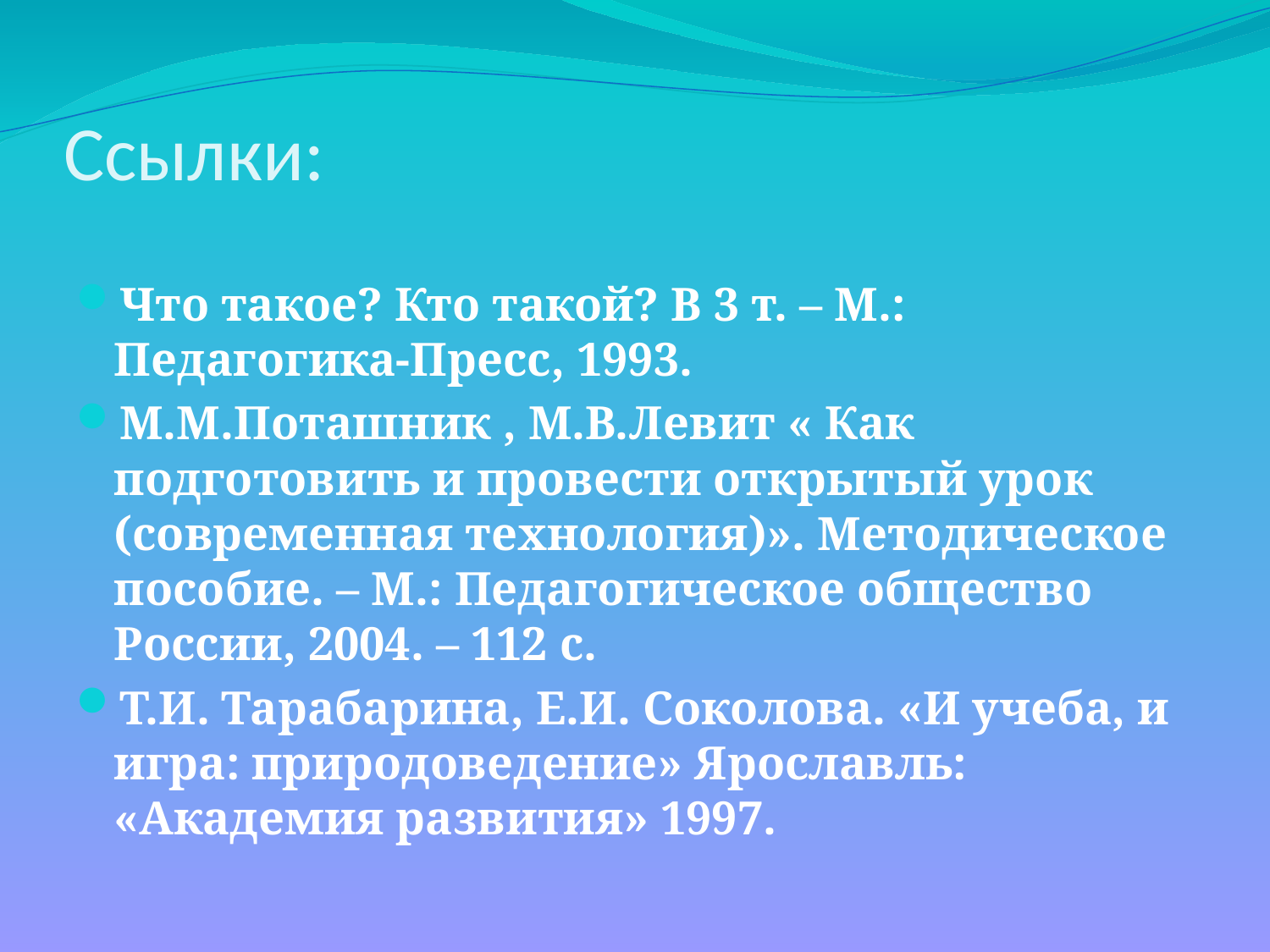

# Ссылки:
Что такое? Кто такой? В 3 т. – М.: Педагогика-Пресс, 1993.
М.М.Поташник , М.В.Левит « Как подготовить и провести открытый урок (современная технология)». Методическое пособие. – М.: Педагогическое общество России, 2004. – 112 с.
Т.И. Тарабарина, Е.И. Соколова. «И учеба, и игра: природоведение» Ярославль: «Академия развития» 1997.